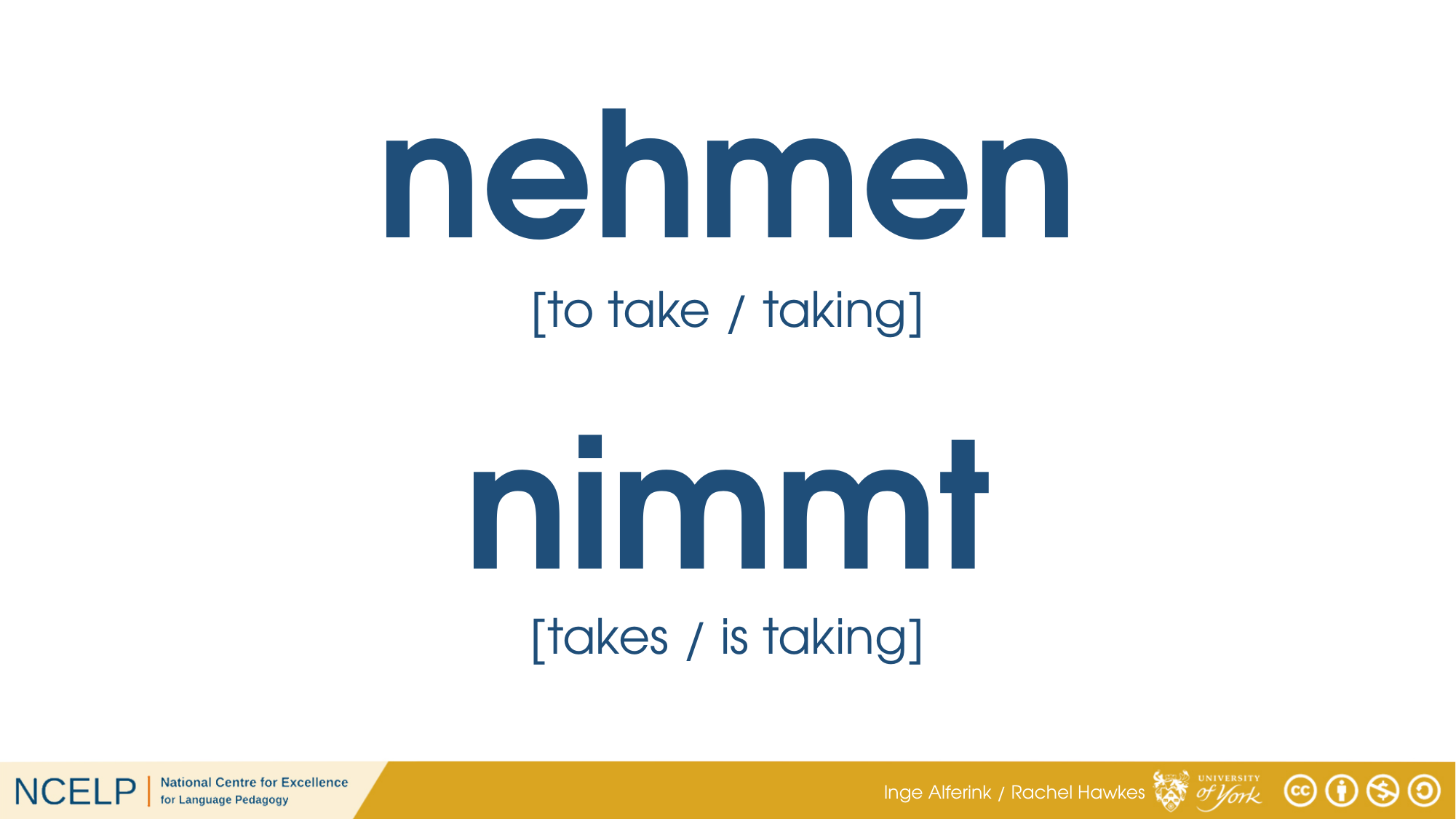

nehmen
[to take / taking]
nimmt
[takes / is taking]
Inge Alferink / Rachel Hawkes